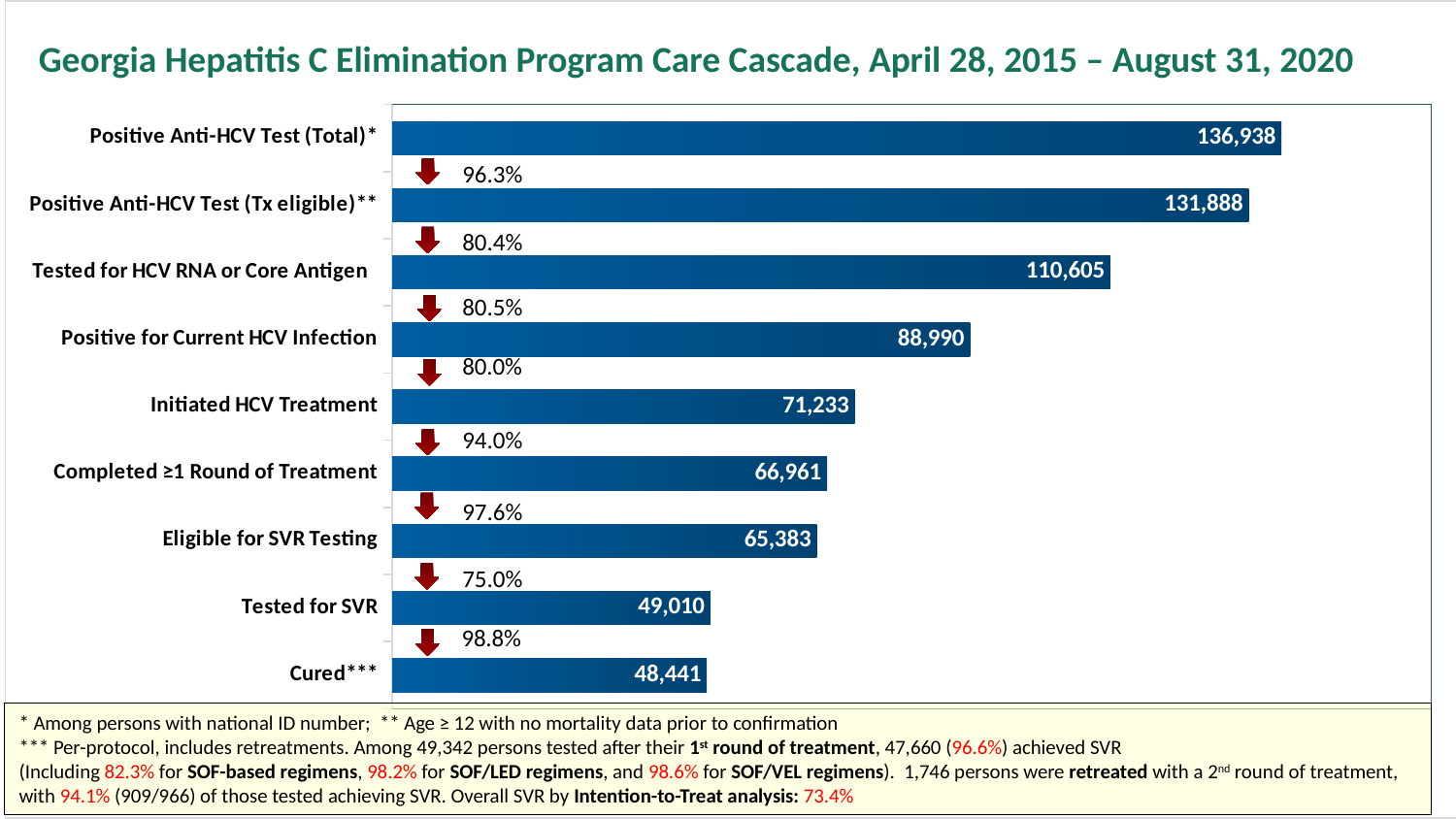

### Chart

| Category |  |
|---|---|
| Cured*** | 48441.0 |
| Tested for SVR | 49010.0 |
| Eligible for SVR Testing | 65383.0 |
| Completed ≥1 Round of Treatment | 66961.0 |
| Initiated HCV Treatment | 71233.0 |
| Positive for Current HCV Infection | 88990.0 |
| Tested for HCV RNA or Core Antigen   | 110605.0 |
| Positive Anti-HCV Test (Tx eligible)** | 131888.0 |
| Positive Anti-HCV Test (Total)* | 136938.0 |
96.3%

80.4%

80.5%

94.0%

97.6%

75.0%

Georgia Hepatitis C Elimination Program Care Cascade, April 28, 2015 – August 31, 2020
* Among persons with national ID number;  ** Age ≥ 12 with no mortality data prior to confirmation
*** Per-protocol, includes retreatments. Among 49,342 persons tested after their 1st round of treatment, 47,660 (96.6%) achieved SVR
(Including 82.3% for SOF-based regimens, 98.2% for SOF/LED regimens, and 98.6% for SOF/VEL regimens).  1,746 persons were retreated with a 2nd round of treatment, with 94.1% (909/966) of those tested achieving SVR. Overall SVR by Intention-to-Treat analysis: 73.4%